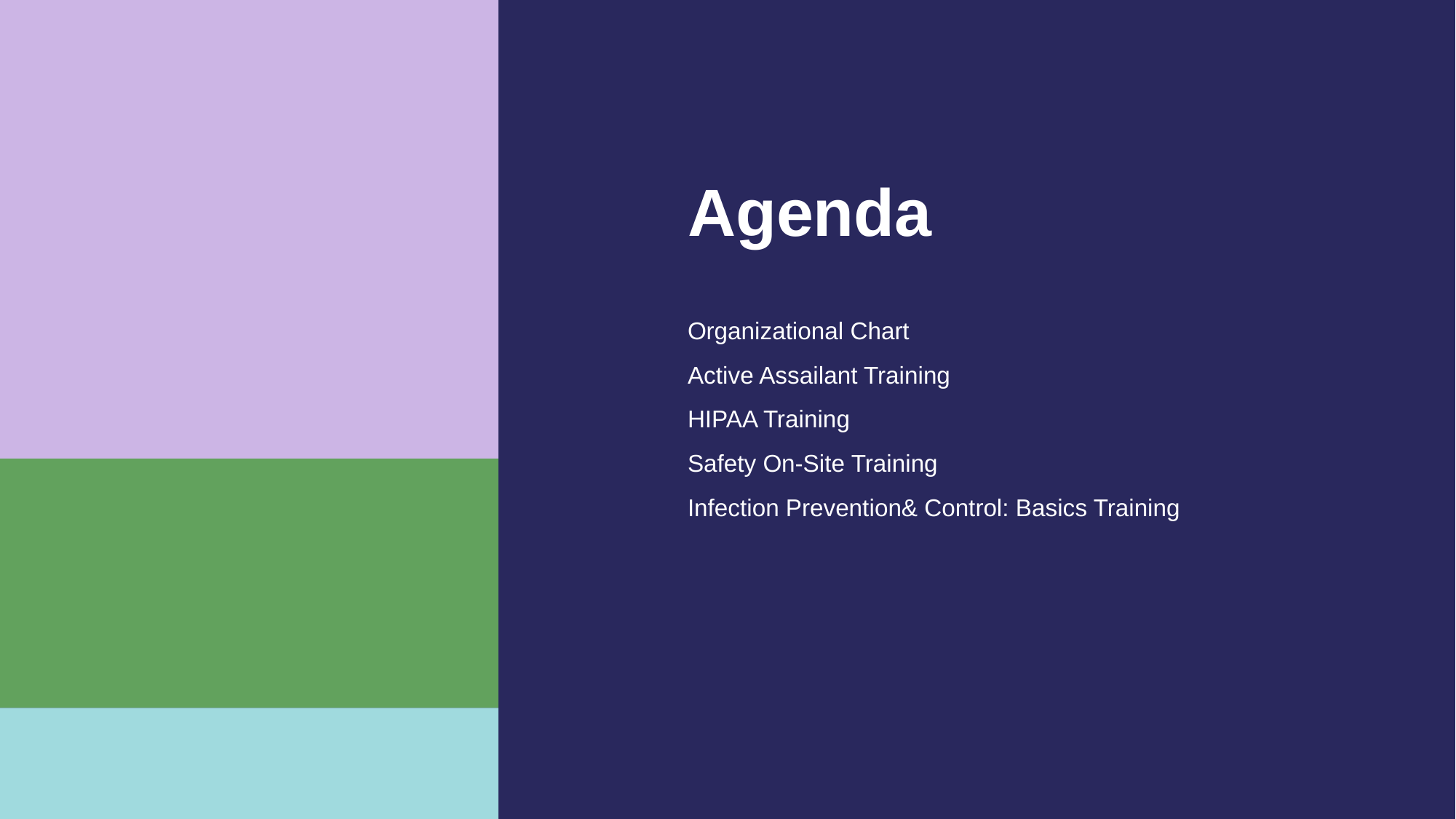

# Agenda
Organizational Chart
Active Assailant Training
HIPAA Training
Safety On-Site Training
Infection Prevention& Control: Basics Training